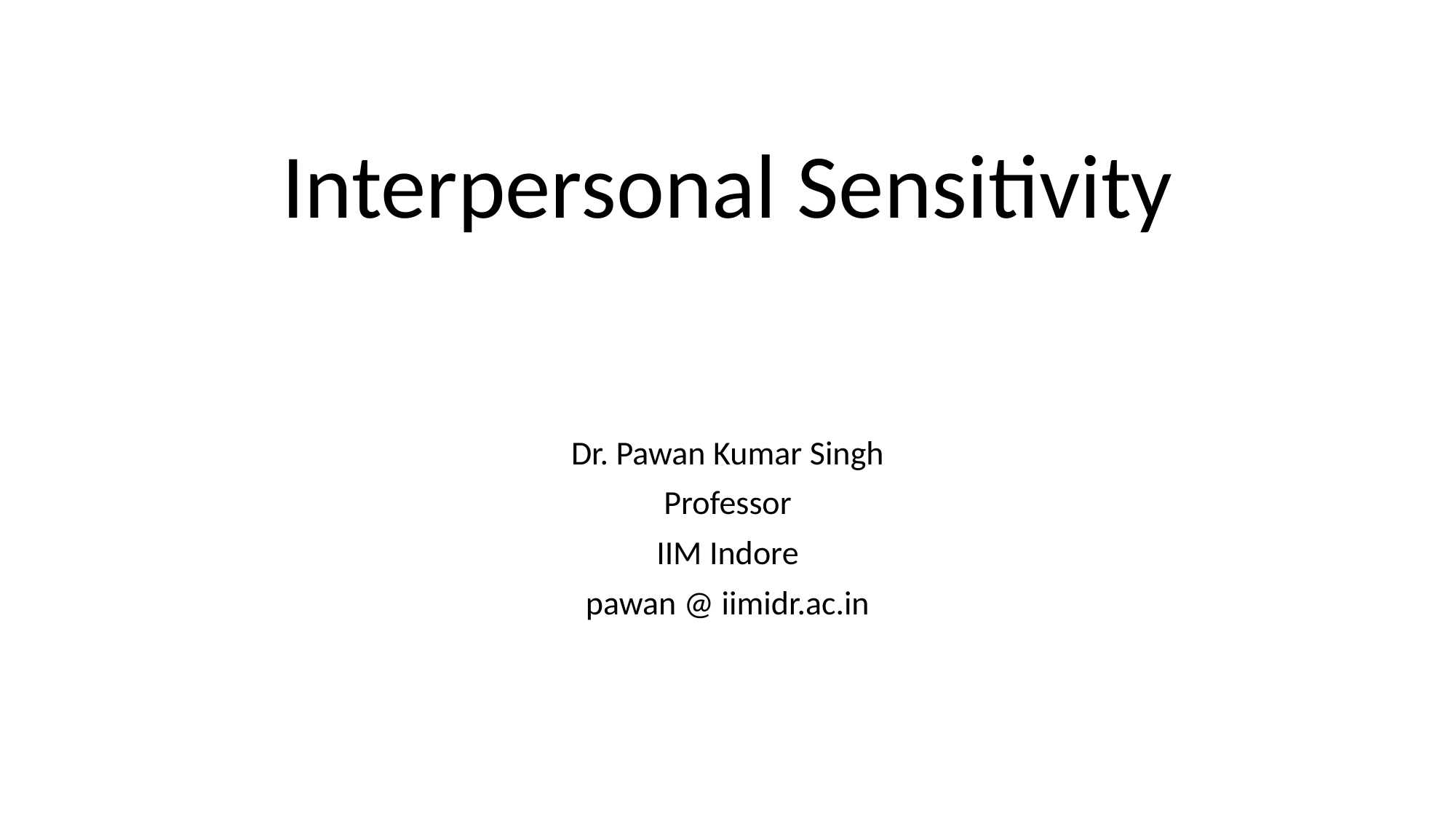

# Interpersonal Sensitivity
Dr. Pawan Kumar Singh
Professor
IIM Indore
pawan @ iimidr.ac.in